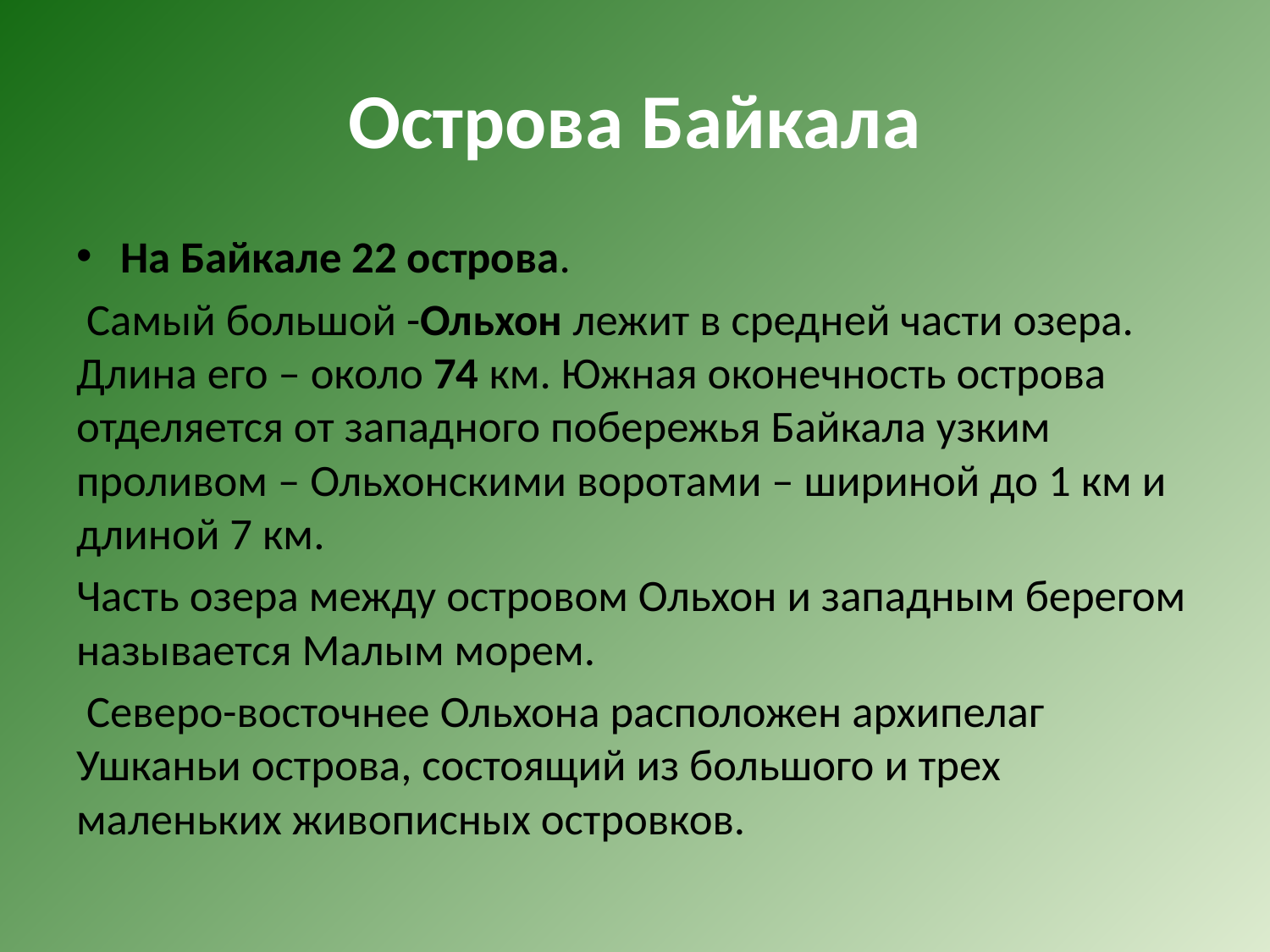

# Острова Байкала
На Байкале 22 острова.
 Самый большой -Ольхон лежит в средней части озера. Длина его – около 74 км. Южная оконечность острова отделяется от западного побережья Байкала узким проливом – Ольхонскими воротами – шириной до 1 км и длиной 7 км.
Часть озера между островом Ольхон и западным берегом называется Малым морем.
 Северо-восточнее Ольхона расположен архипелаг Ушканьи острова, состоящий из большого и трех маленьких живописных островков.